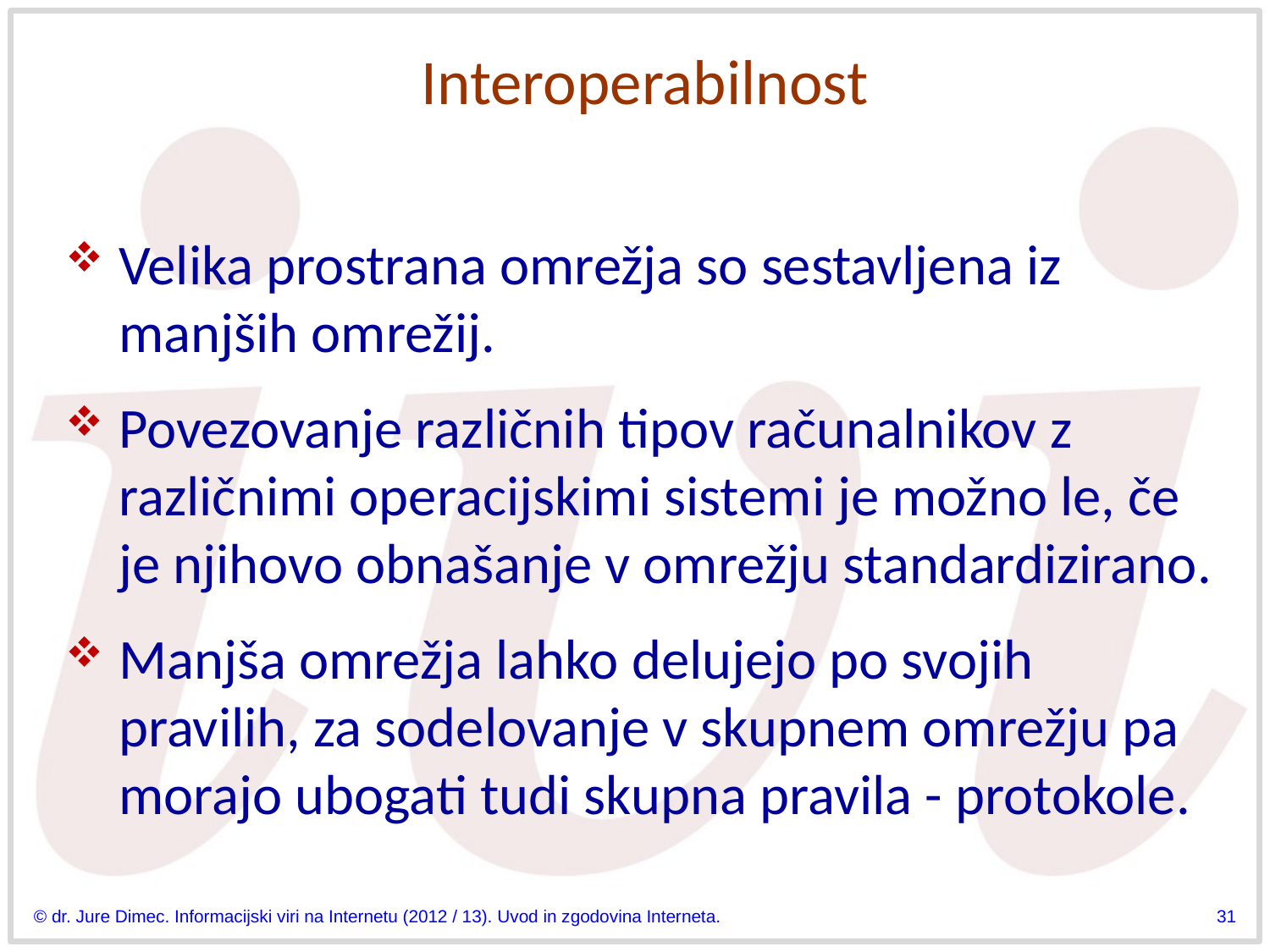

# Interoperabilnost
Velika prostrana omrežja so sestavljena iz manjših omrežij.
Povezovanje različnih tipov računalnikov z različnimi operacijskimi sistemi je možno le, če je njihovo obnašanje v omrežju standardizirano.
Manjša omrežja lahko delujejo po svojih pravilih, za sodelovanje v skupnem omrežju pa morajo ubogati tudi skupna pravila - protokole.
© dr. Jure Dimec. Informacijski viri na Internetu (2012 / 13). Uvod in zgodovina Interneta.
31